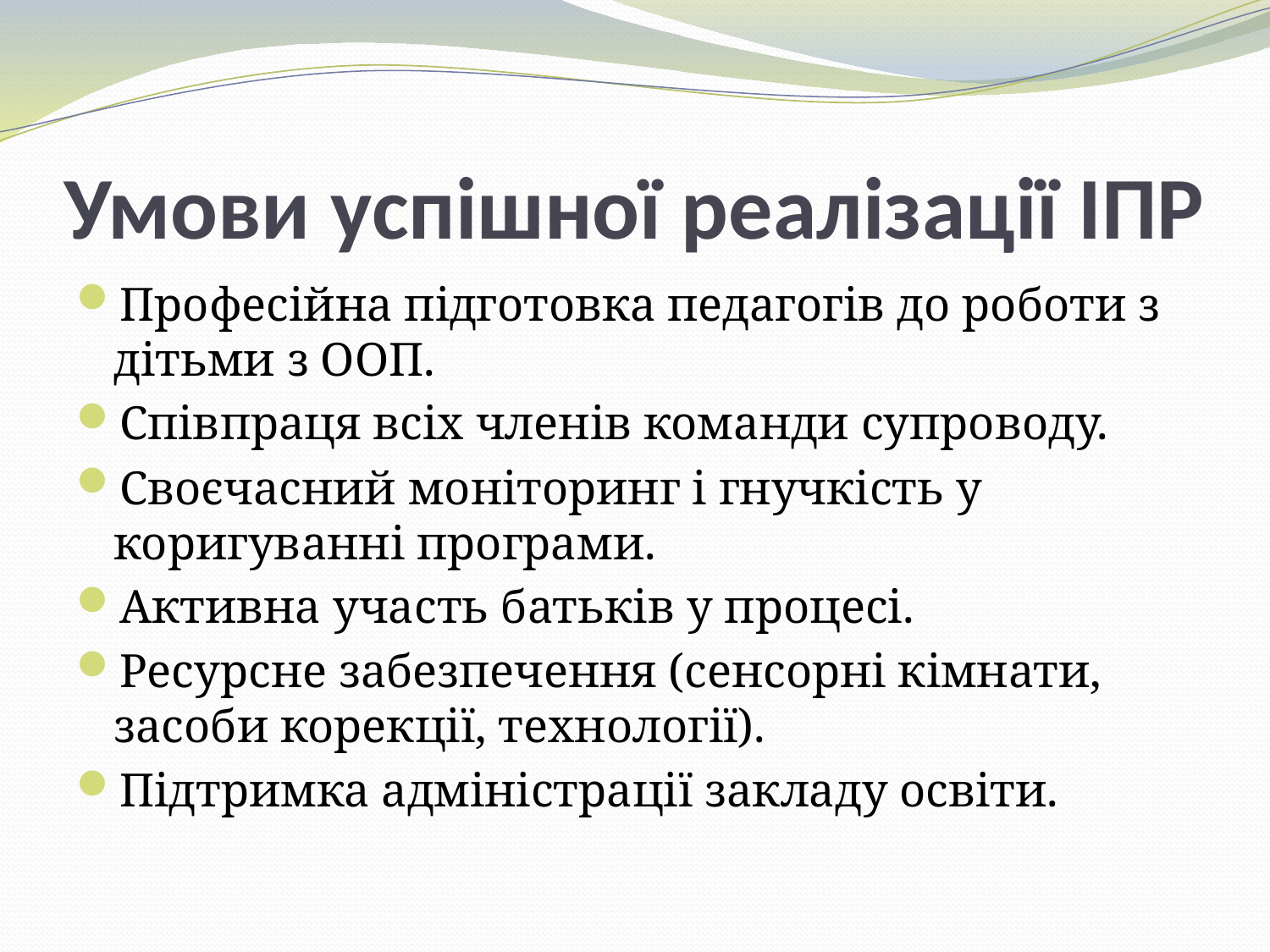

# Умови успішної реалізації ІПР
Професійна підготовка педагогів до роботи з дітьми з ООП.
Співпраця всіх членів команди супроводу.
Своєчасний моніторинг і гнучкість у коригуванні програми.
Активна участь батьків у процесі.
Ресурсне забезпечення (сенсорні кімнати, засоби корекції, технології).
Підтримка адміністрації закладу освіти.